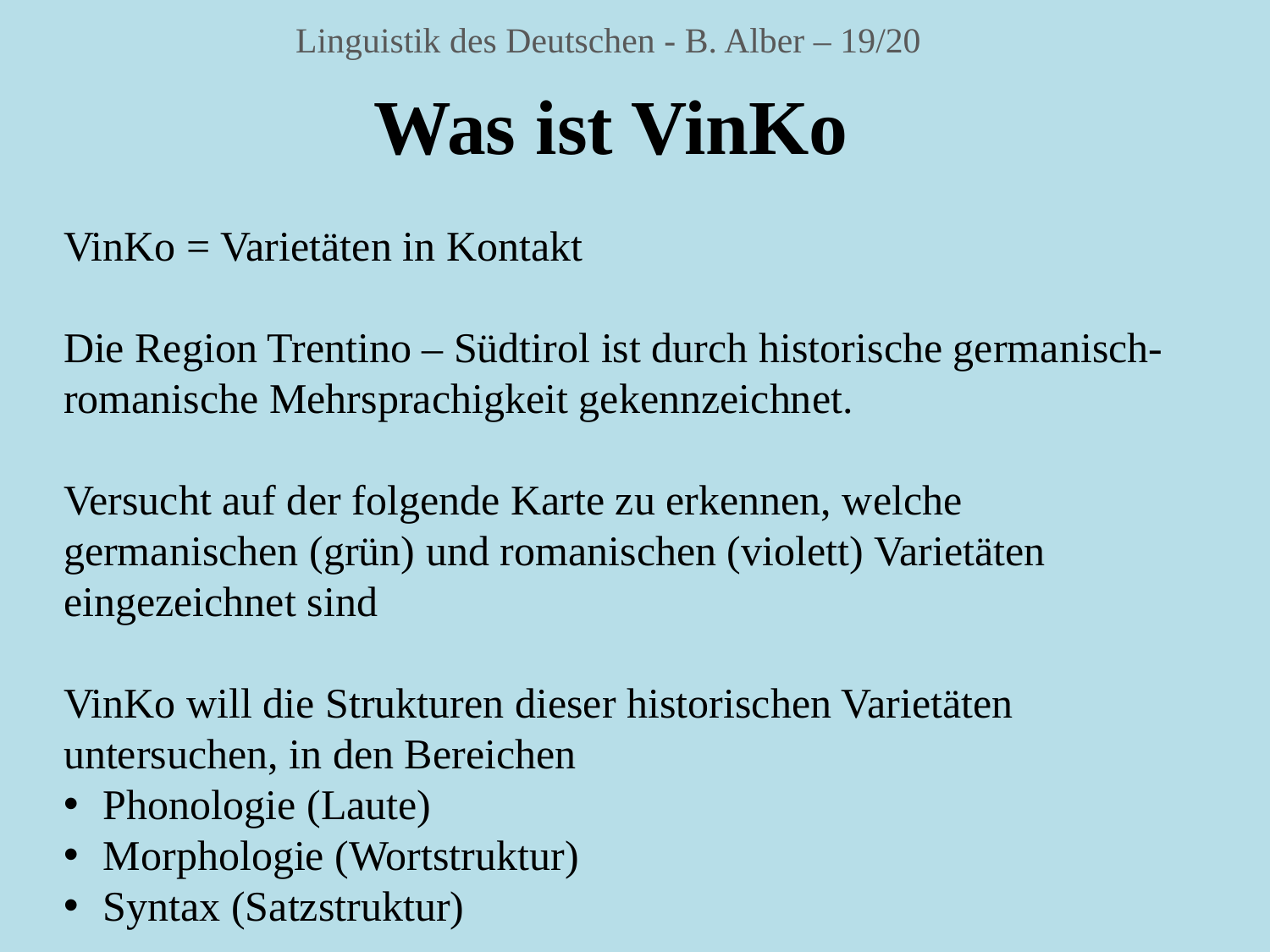

Linguistik des Deutschen - B. Alber – 19/20
# Was ist VinKo

VinKo = Varietäten in Kontakt

Die Region Trentino – Südtirol ist durch historische germanisch-romanische Mehrsprachigkeit gekennzeichnet.

Versucht auf der folgende Karte zu erkennen, welche germanischen (grün) und romanischen (violett) Varietäten eingezeichnet sind

VinKo will die Strukturen dieser historischen Varietäten untersuchen, in den Bereichen
Phonologie (Laute)
Morphologie (Wortstruktur)
Syntax (Satzstruktur)